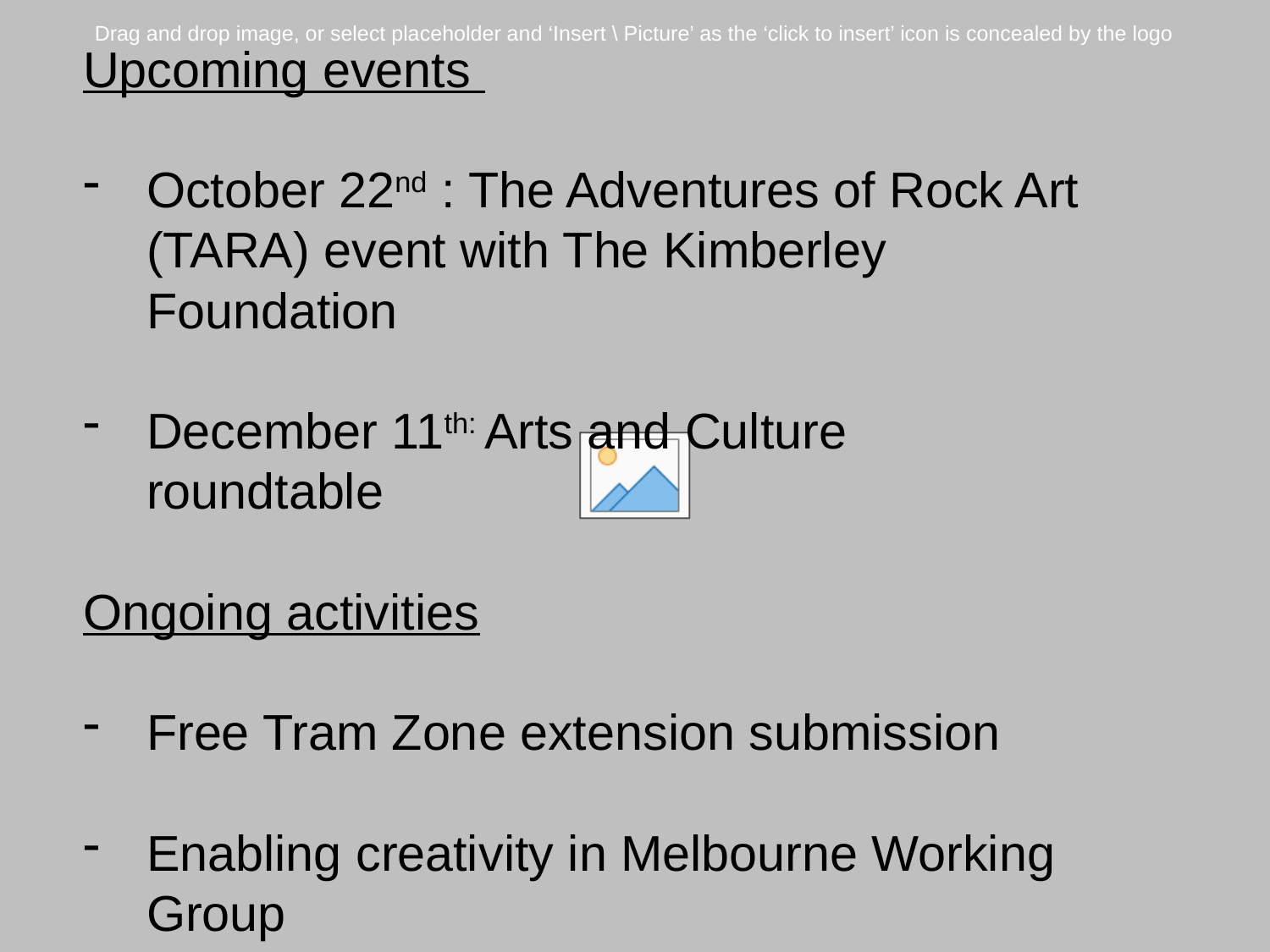

Upcoming events

October 22nd : The Adventures of Rock Art (TARA) event with The Kimberley Foundation

December 11th: Arts and Culture roundtable

Ongoing activities

Free Tram Zone extension submission

Enabling creativity in Melbourne Working Group

Ideas to outcomes